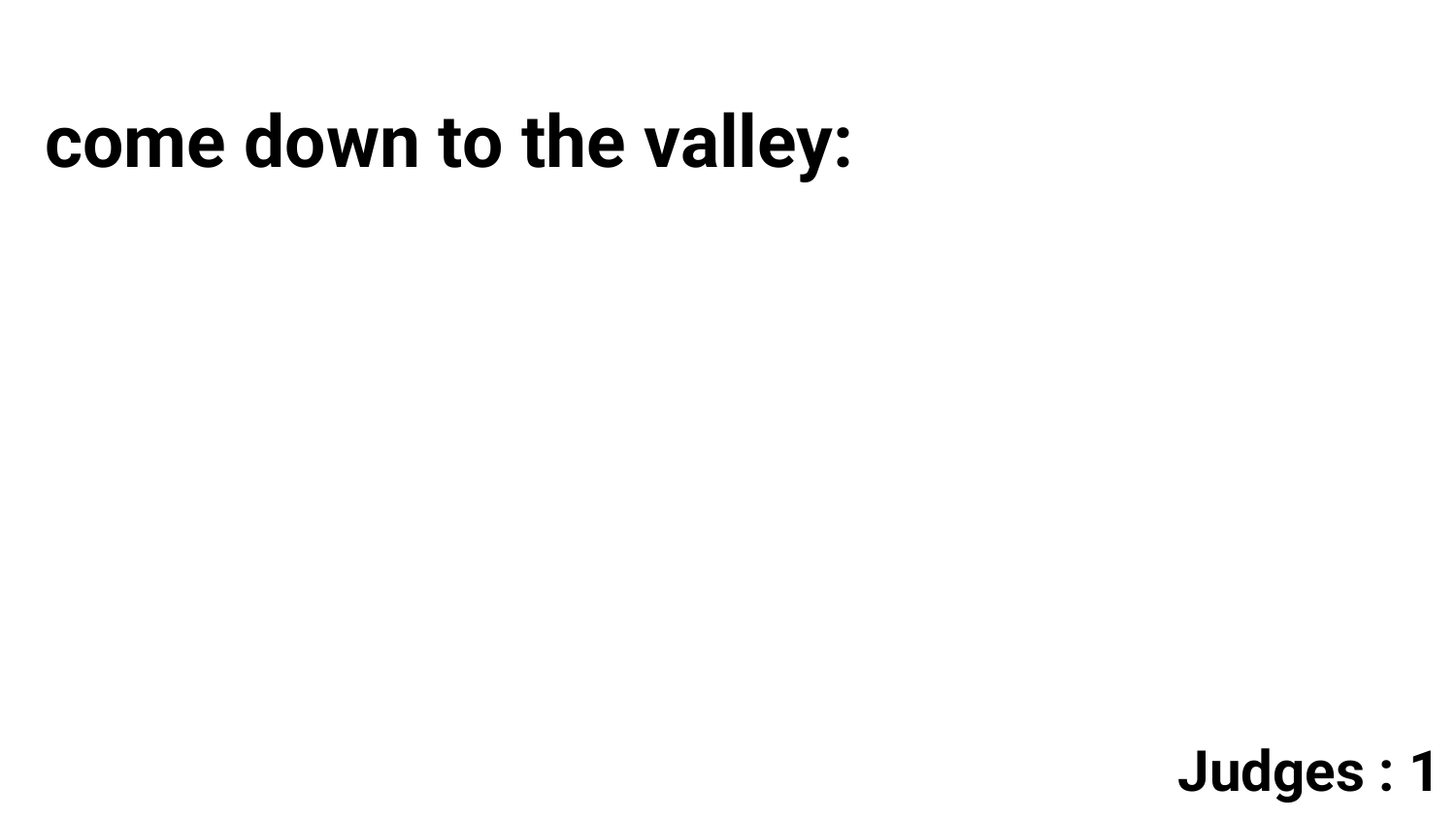

come down to the valley:
Judges : 1